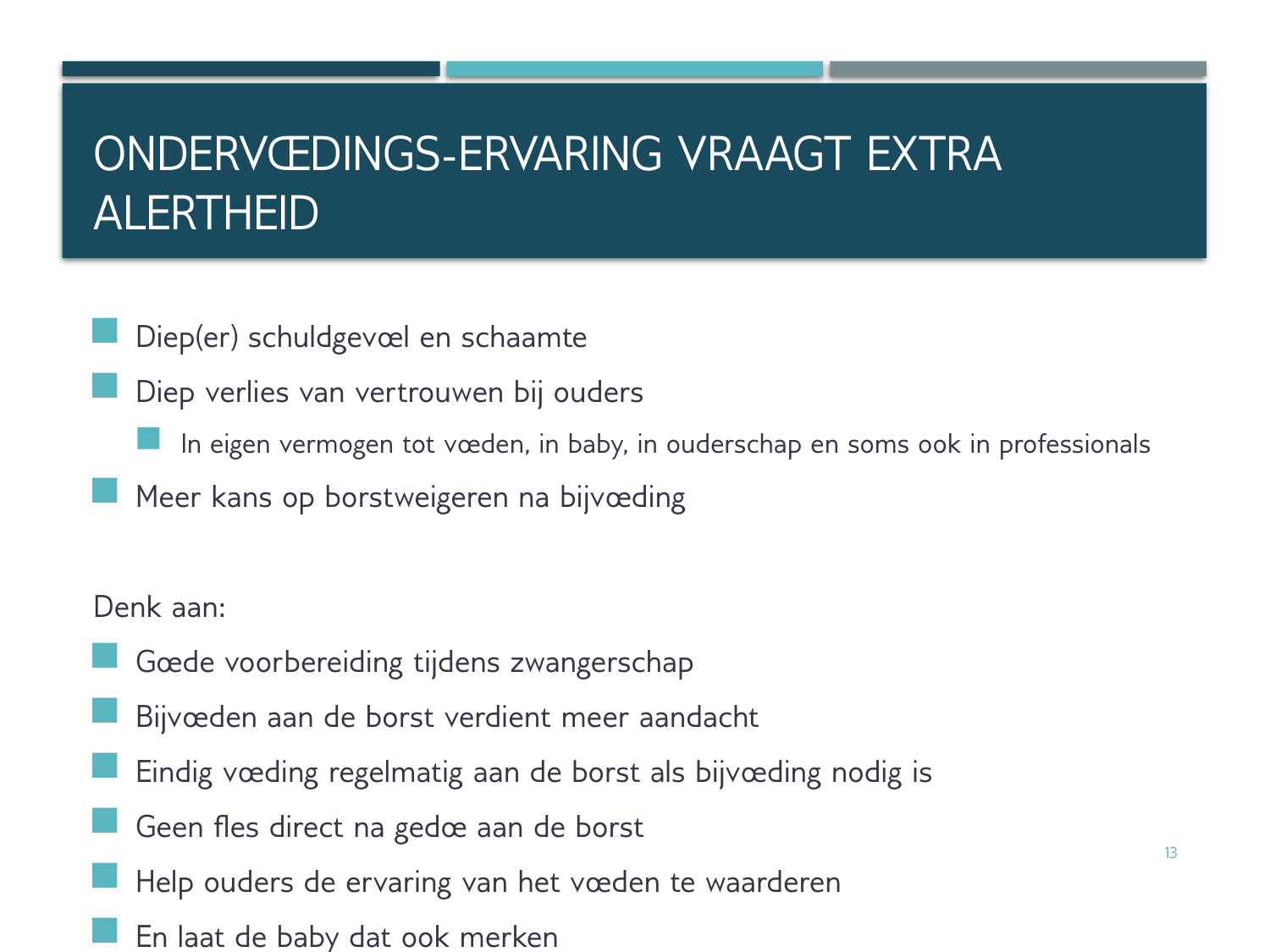

# Ondervoedings-ervaring vraagt extra alertheid
Diep(er) schuldgevoel en schaamte
Diep verlies van vertrouwen bij ouders
In eigen vermogen tot voeden, in baby, in ouderschap en soms ook in professionals
Meer kans op borstweigeren na bijvoeding

Denk aan:
Goede voorbereiding tijdens zwangerschap
Bijvoeden aan de borst verdient meer aandacht
Eindig voeding regelmatig aan de borst als bijvoeding nodig is
Geen fles direct na gedoe aan de borst
Help ouders de ervaring van het voeden te waarderen
En laat de baby dat ook merken

13